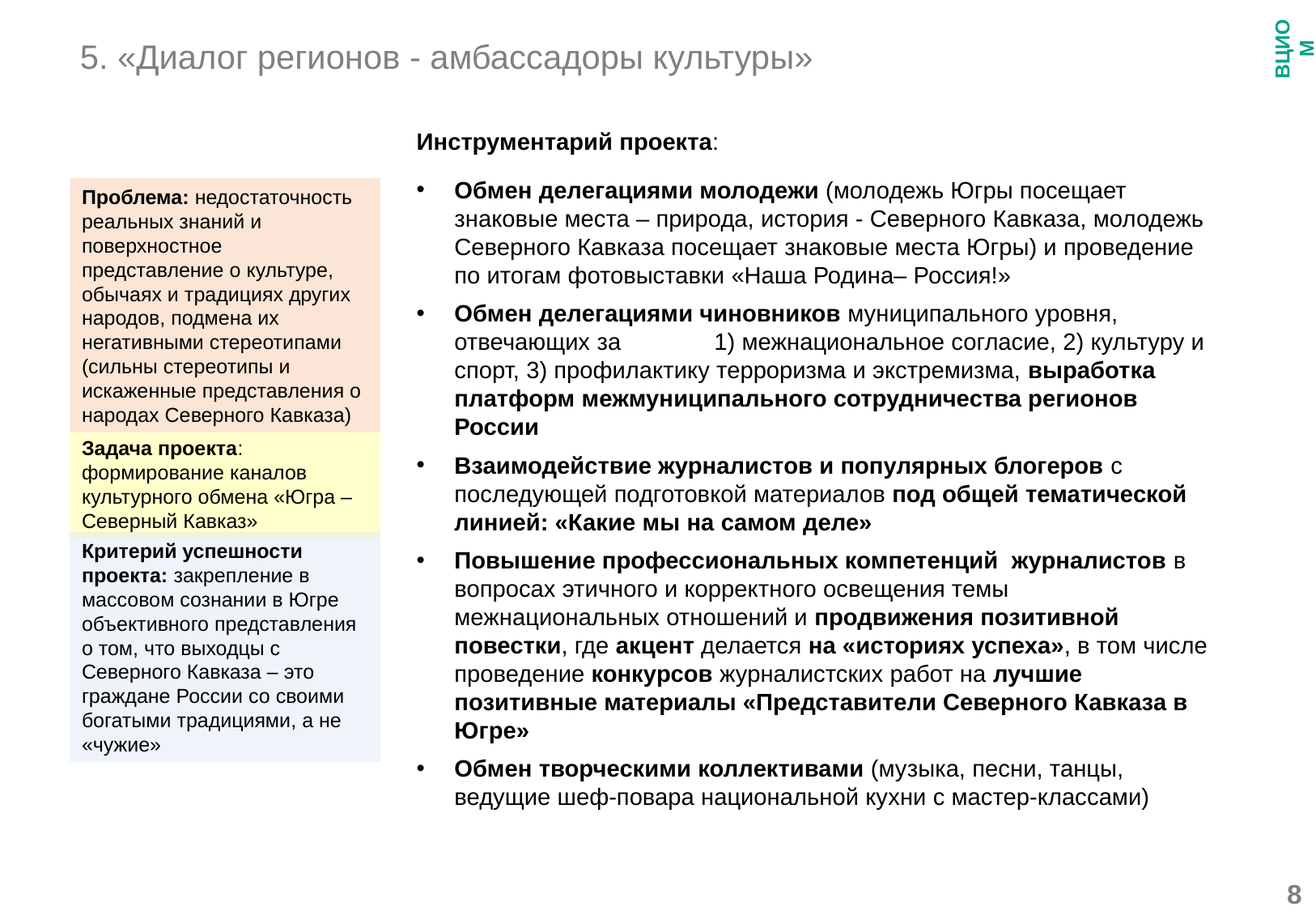

# 5. «Диалог регионов - амбассадоры культуры»
Инструментарий проекта:
Обмен делегациями молодежи (молодежь Югры посещает знаковые места – природа, история - Северного Кавказа, молодежь Северного Кавказа посещает знаковые места Югры) и проведение по итогам фотовыставки «Наша Родина– Россия!»
Обмен делегациями чиновников муниципального уровня, отвечающих за              1) межнациональное согласие, 2) культуру и спорт, 3) профилактику терроризма и экстремизма, выработка платформ межмуниципального сотрудничества регионов России
Взаимодействие журналистов и популярных блогеров с последующей подготовкой материалов под общей тематической линией: «Какие мы на самом деле»
Повышение профессиональных компетенций  журналистов в вопросах этичного и корректного освещения темы межнациональных отношений и продвижения позитивной повестки, где акцент делается на «историях успеха», в том числе проведение конкурсов журналистских работ на лучшие позитивные материалы «Представители Северного Кавказа в Югре»
Обмен творческими коллективами (музыка, песни, танцы, ведущие шеф-повара национальной кухни с мастер-классами)
Проблема: недостаточность реальных знаний и поверхностное представление о культуре, обычаях и традициях других народов, подмена их негативными стереотипами (сильны стереотипы и искаженные представления о народах Северного Кавказа)
Задача проекта: формирование каналов культурного обмена «Югра – Северный Кавказ»
Критерий успешности проекта: закрепление в массовом сознании в Югре объективного представления о том, что выходцы с Северного Кавказа – это граждане России со своими богатыми традициями, а не «чужие»